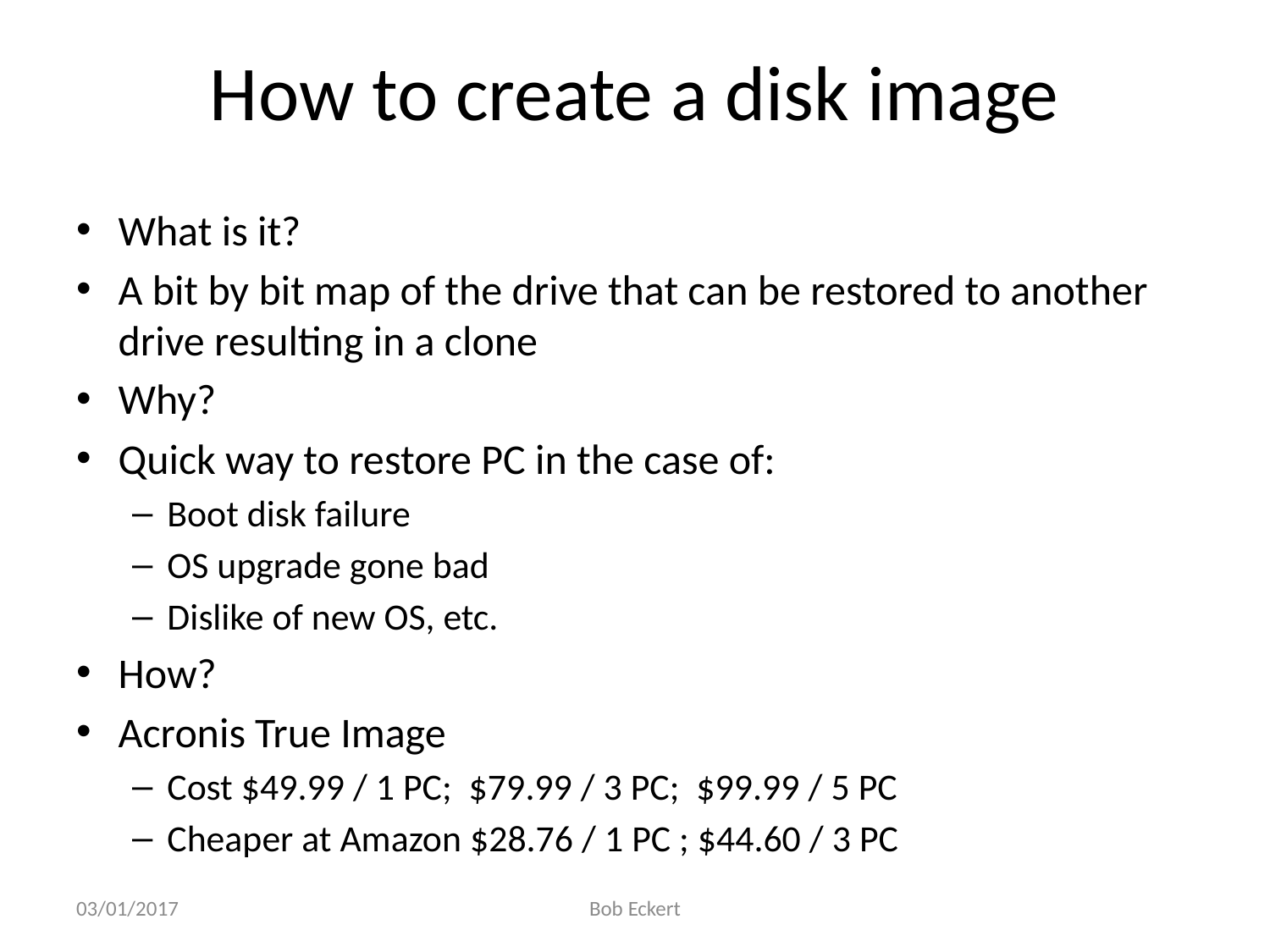

# How to create a disk image
What is it?
A bit by bit map of the drive that can be restored to another drive resulting in a clone
Why?
Quick way to restore PC in the case of:
Boot disk failure
OS upgrade gone bad
Dislike of new OS, etc.
How?
Acronis True Image
Cost $49.99 / 1 PC;  $79.99 / 3 PC;  $99.99 / 5 PC
Cheaper at Amazon $28.76 / 1 PC ; $44.60 / 3 PC

03/01/2017
Bob Eckert